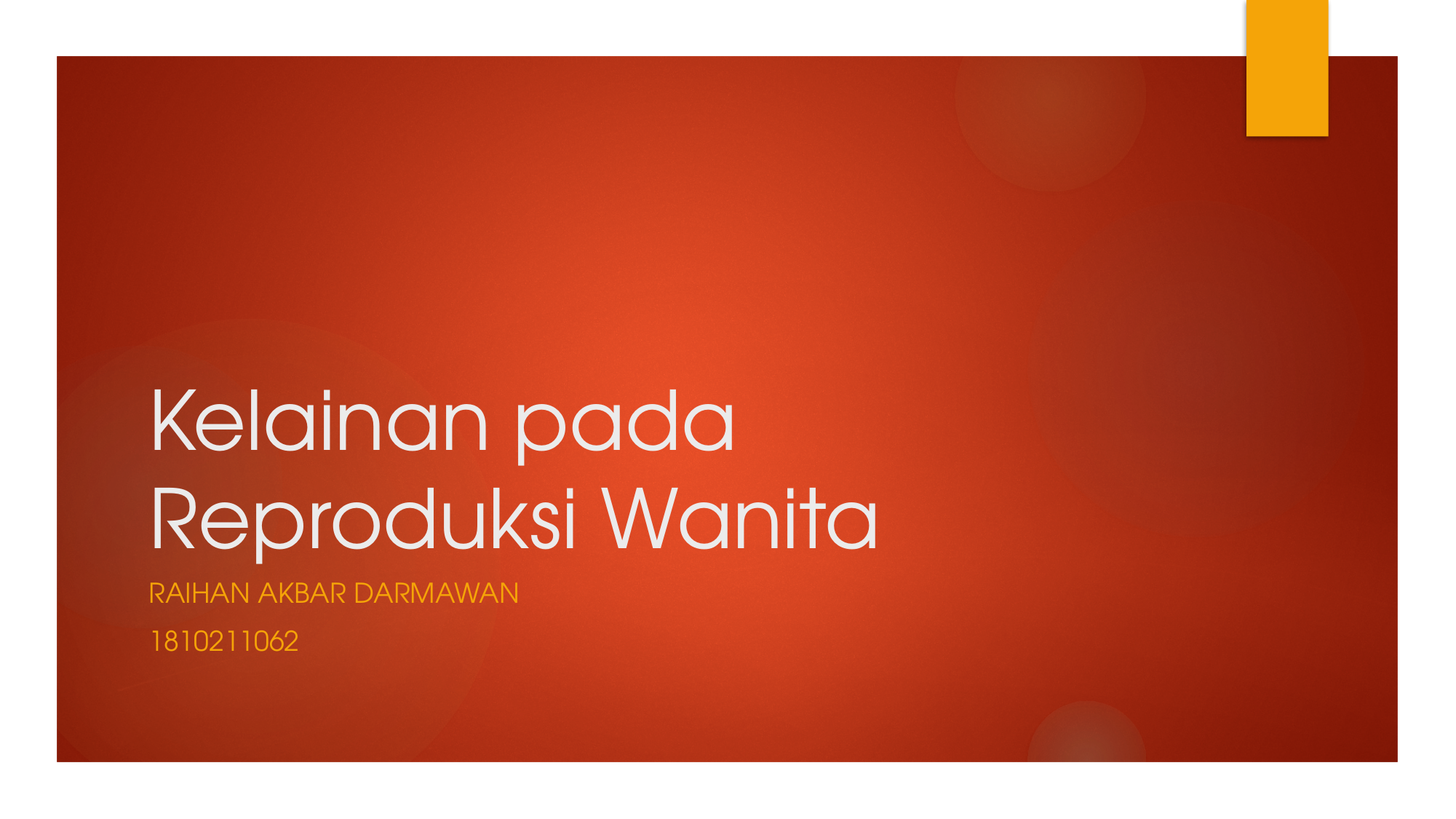

# Kelainan pada Reproduksi Wanita
Raihan Akbar Darmawan
1810211062